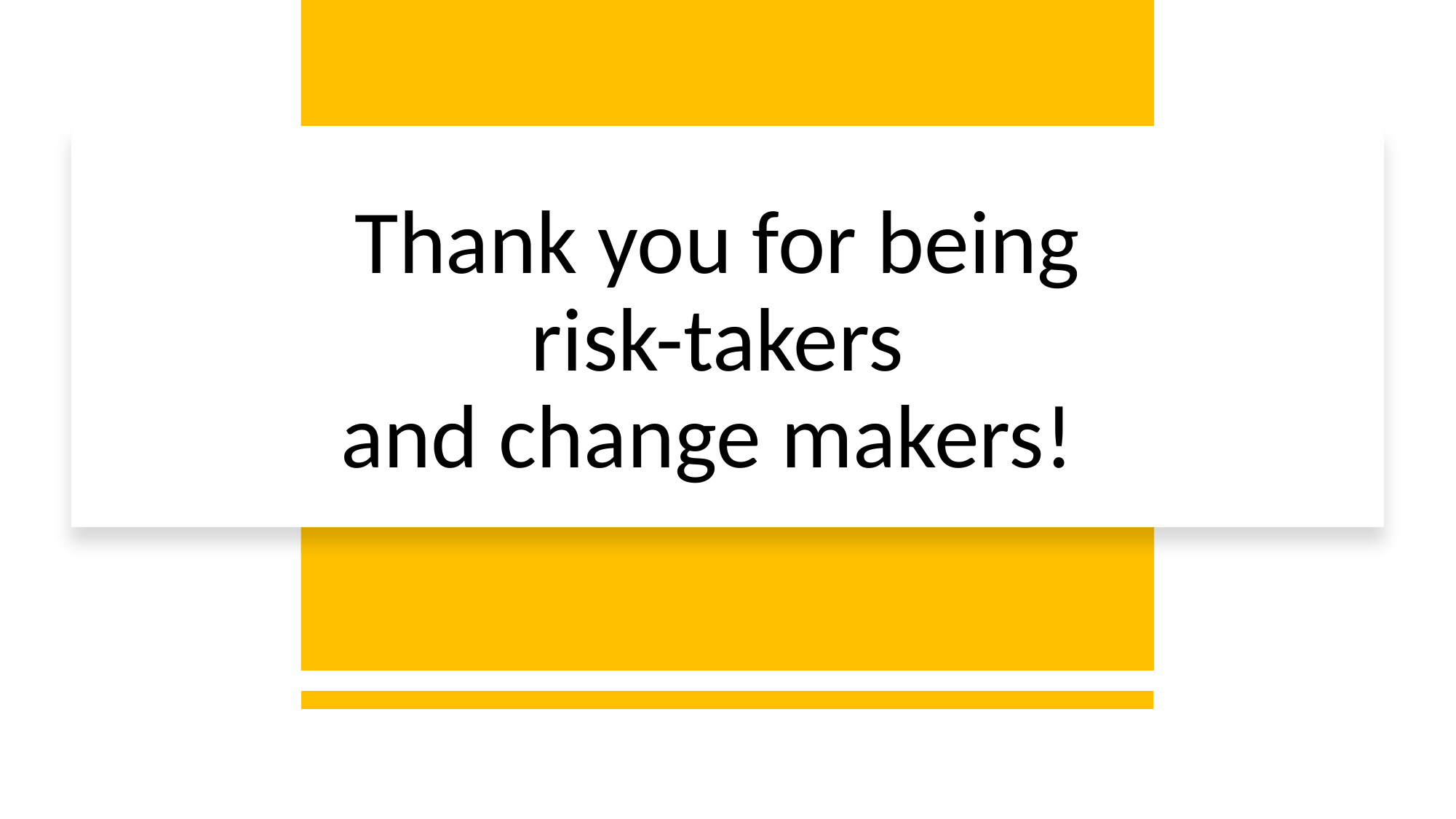

# Thank you for being risk-takers and change makers!